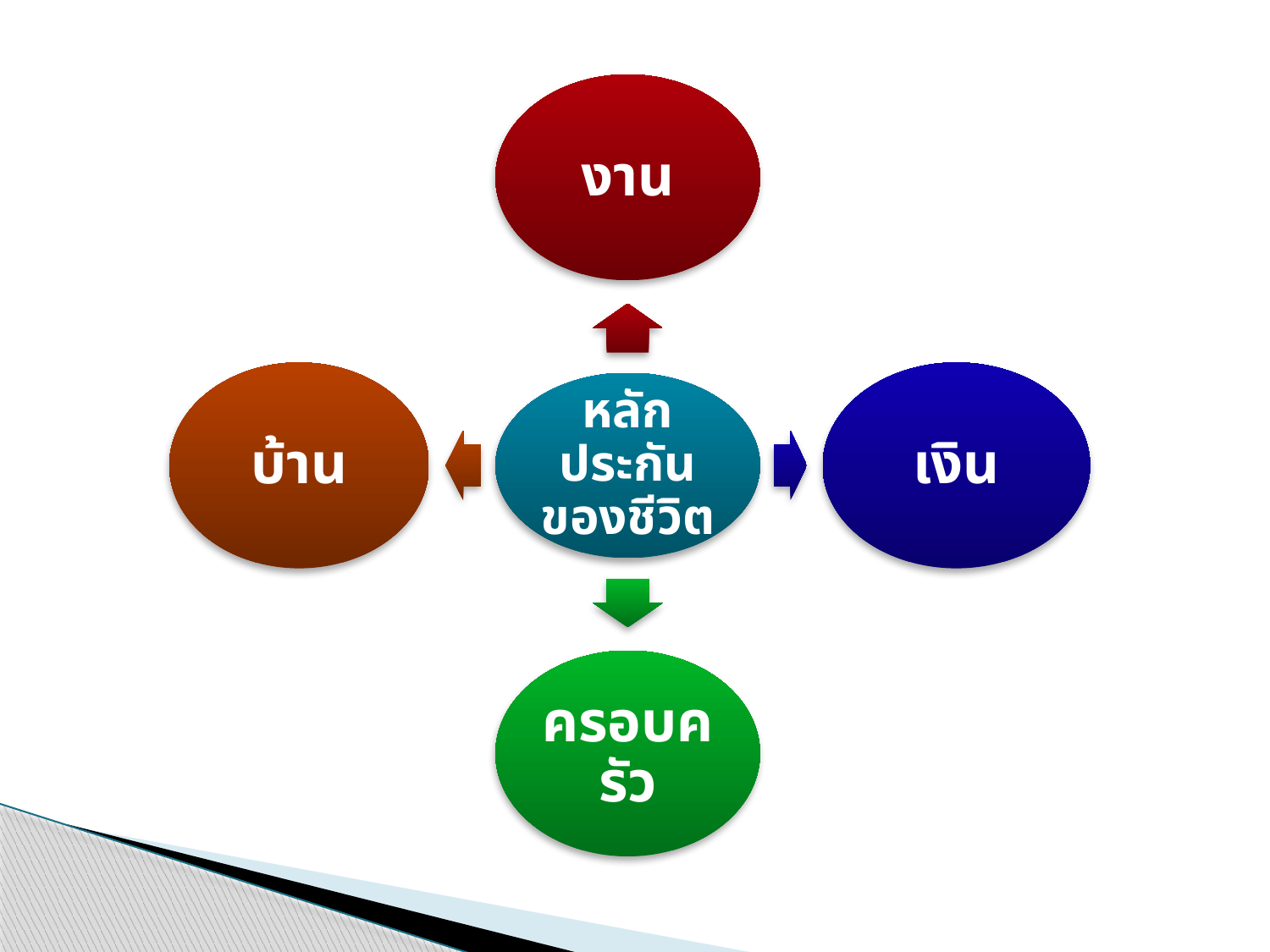

หลักประกันของชีวิต

งาน

เงิน

ครอบครัว

บ้าน